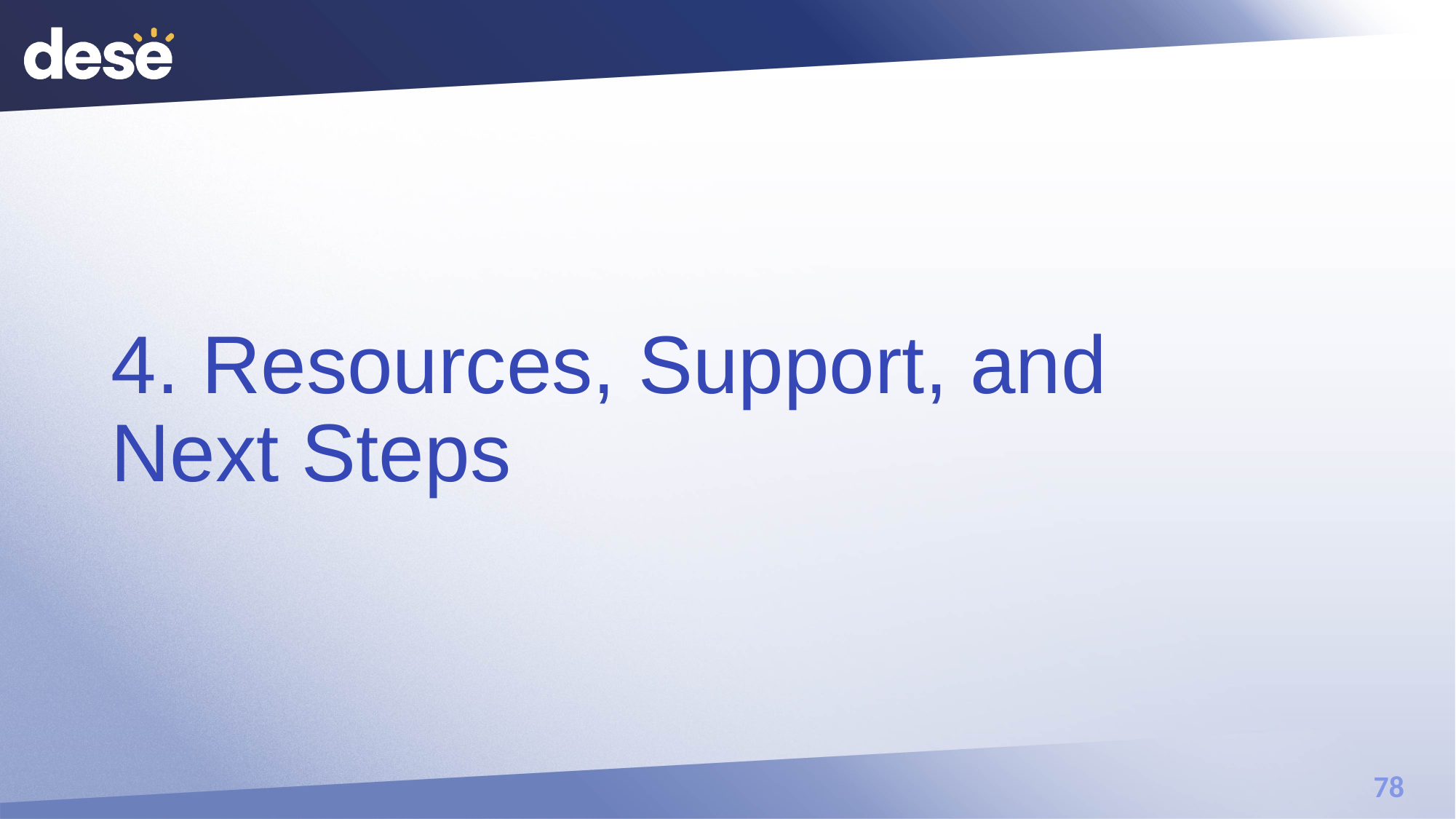

# 4. Resources, Support, and Next Steps